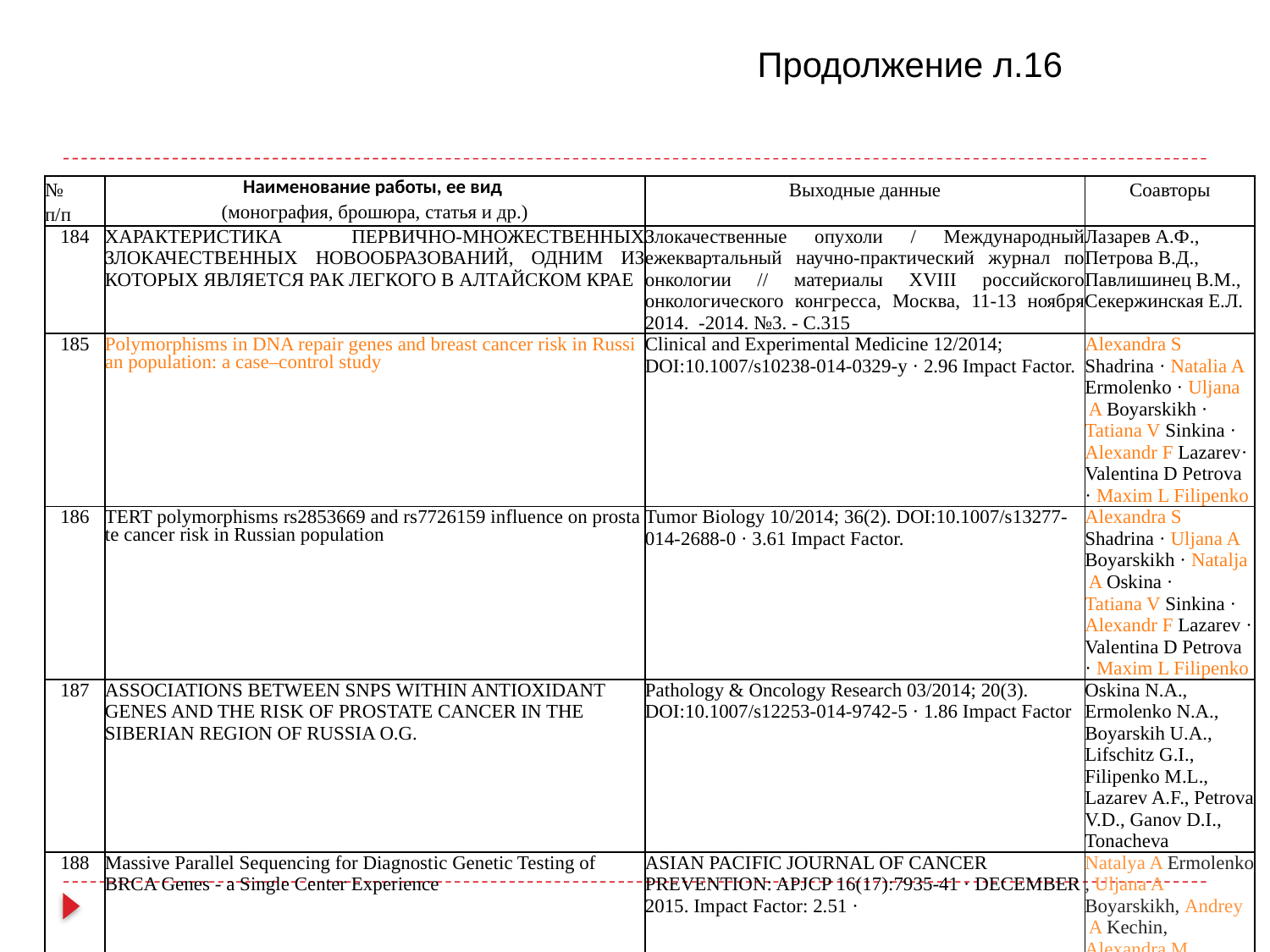

Продолжение л.16
| № п/п | Наименование работы, ее вид (монография, брошюра, статья и др.) | Выходные данные | Соавторы |
| --- | --- | --- | --- |
| 184 | ХАРАКТЕРИСТИКА ПЕРВИЧНО-МНОЖЕСТВЕННЫХ ЗЛОКАЧЕСТВЕННЫХ НОВООБРАЗОВАНИЙ, ОДНИМ ИЗ КОТОРЫХ ЯВЛЯЕТСЯ РАК ЛЕГКОГО В АЛТАЙСКОМ КРАЕ | Злокачественные опухоли / Международный ежеквартальный научно-практический журнал по онкологии // материалы XVIII российского онкологического конгресса, Москва, 11-13 ноября 2014. -2014. №3. - С.315 | Лазарев А.Ф., Петрова В.Д., Павлишинец В.М., Секержинская Е.Л. |
| 185 | Polymorphisms in DNA repair genes and breast cancer risk in Russian population: a case–control study | Clinical and Experimental Medicine 12/2014; DOI:10.1007/s10238-014-0329-y · 2.96 Impact Factor. | Alexandra S Shadrina · Natalia A Ermolenko · Uljana A Boyarskikh · Tatiana V Sinkina · Alexandr F Lazarev· Valentina D Petrova · Maxim L Filipenko |
| 186 | TERT polymorphisms rs2853669 and rs7726159 influence on prostate cancer risk in Russian population | Tumor Biology 10/2014; 36(2). DOI:10.1007/s13277-014-2688-0 · 3.61 Impact Factor. | Alexandra S Shadrina · Uljana A Boyarskikh · Natalja A Oskina · Tatiana V Sinkina · Alexandr F Lazarev · Valentina D Petrova · Maxim L Filipenko |
| 187 | ASSOCIATIONS BETWEEN SNPS WITHIN ANTIOXIDANT GENES AND THE RISK OF PROSTATE CANCER IN THE SIBERIAN REGION OF RUSSIA O.G. | Pathology & Oncology Research 03/2014; 20(3). DOI:10.1007/s12253-014-9742-5 · 1.86 Impact Factor | Oskina N.A., Ermolenko N.A., Boyarskih U.A., Lifschitz G.I., Filipenko M.L., Lazarev A.F., Petrova V.D., Ganov D.I., Tonacheva |
| 188 | Massive Parallel Sequencing for Diagnostic Genetic Testing of BRCA Genes - a Single Center Experience | ASIAN PACIFIC JOURNAL OF CANCER PREVENTION: APJCP 16(17):7935-41 · DECEMBER 2015. Impact Factor: 2.51 · | Natalya A Ermolenko, Uljana A Boyarskikh, Andrey A Kechin, Alexandra M Mazitova, Evgeny A Khrapov, Valentina D Petrova, Alexandr F Lazarev, Nikolay E Kushlinskii, Maxim Filipenko |
| 189 | Immunosignature: Serum Antibody Profiling for Cancer Diagnostics | D01 :http ://dx.doi.org/10.7314/AP JCP.2015.16.12.4833 Immunosignature: Serum Antibody Profiling for Cancer Diagnostics. Asian Pacific Journal of Cancer Prevention, Vol 16, 2015. P.4833-4837 | Andrei I Chapoval, J Bart Legutki, Philip Stafford, Andrey У Trebukhov, Stephen A Johnston, Yakov N Shoikhet, Alexander F Lazarev |
| 190 | РАСПРОСТРАНЕННОСТЬ ПЕРВИЧНО-МНОЖЕСТВЕННЫХ ЗЛОКАЧЕСТВЕННЫХ НОВООБРАЗОВАНИЙ С ПОРАЖЕНИЕМ ОРГАНОВ ГРУДНОЙ КЛЕТКИ (ОБЗОР ЛИТЕРАТУРЫ) | Российский онкологический журнал. 2015. №4. с.53-56 | Карпов В.М., Лазарев А. Ф. |
| 191 | СОСТОЯНИЕ ОКАЗАНИЯ ОНКОЛОГИЧЕСКОЙ ПОМОЩИ НАСЕЛЕНИЮ АЛТАЙСКОГО КРАЯ В 2014ГОДУ | Инновационные подходы в онкологии: материалы Российской научно-практической конференции с международным участием, 18-19 июня 2015 г., г. Барнаул/ под ред. д.м.н., проф. А.Ф. Лазарева: -Барнаул, АЗБУКА, 2015, с.3-6 | Лазарев А.Ф., Федоскина А.В., Сахран М.Е. |
| 192 | ОПРЕДЕЛЕНИЕ МУТАЦИЙ В ГЕНАХ BRCA 1, BRCA 2 ПРИ НАСЛЕДСТВЕННОМ РАКЕ МОЛОЧНОЙ ЖЕЛЕЗЫ В АЛТАЙСКОМ КРАЕ | Инновационные подходы в онкологии: материалы Российской научно-практической конференции с международным участием, 18-19 июня 2015 г., г. Барнаул/ под ред. д.м.н., проф. А.Ф. Лазарева: -Барнаул, АЗБУКА, 2015, с.53-54 | Гофман А.А., Лазарев А.Ф., Лазарева Д.Г., Мальцева М.В. |
| 193 | ОСОБЕННОСТИ МЕТАСТАЗИРОВАНИЯ В ГОЛОВНОЙ МОЗГ ОПУХОЛЕЙ ОСНОВНЫХ ЛОКАЛИЗАЦИЙ У ЖИТЕЛЕЙ АЛТАЙСКОГО КРАЯ | Инновационные подходы в онкологии: материалы Российской научно-практической конференции с международным участием, 18-19 июня 2015 г., г. Барнаул/ под ред. д.м.н., проф. А.Ф. Лазарева: -Барнаул, АЗБУКА, 2015, с.23-24 | Лазарев А.Ф., Сувров В.В., Игитов В.И. |
| 194 | ЗНАЧЕНИЕ ОПРЕДЕЛЕНИЯ ПЛОЩАДИ И ПЛОИДНОСТИ КЛЕТОЧНОГО ЯДРА ПРИ ПАПИЛЛЯРНОМ РАКЕ ЩИТОВИДНОЙ ЖЕЛЕЗЫ | Инновационные подходы в онкологии: материалы Российской научно-практической конференции с международным участием, 18-19 июня 2015 г., г. Барнаул/ под ред. д.м.н., проф. А.Ф. Лазарева: -Барнаул, АЗБУКА, 2015, с.50-51 | ГервальдВ.Я., Климачев В.В., Авдалян А.М., Лазарев А.Ф., Рагулина В.Д., Бобров И.П. |